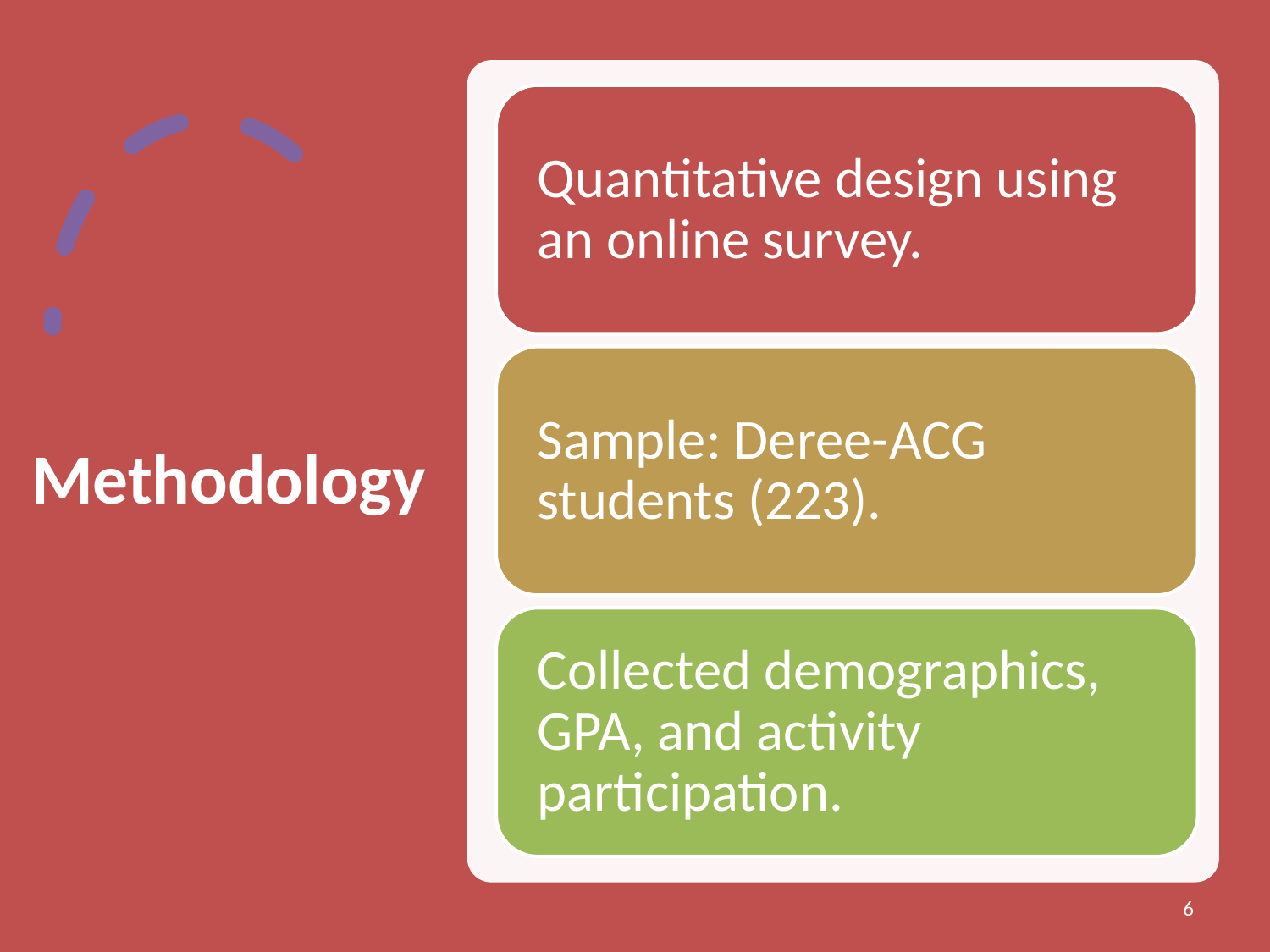

Quantitative design using an online survey.
Sample: Deree-ACG students (223).
Collected demographics, GPA, and activity participation.
# Methodology

6